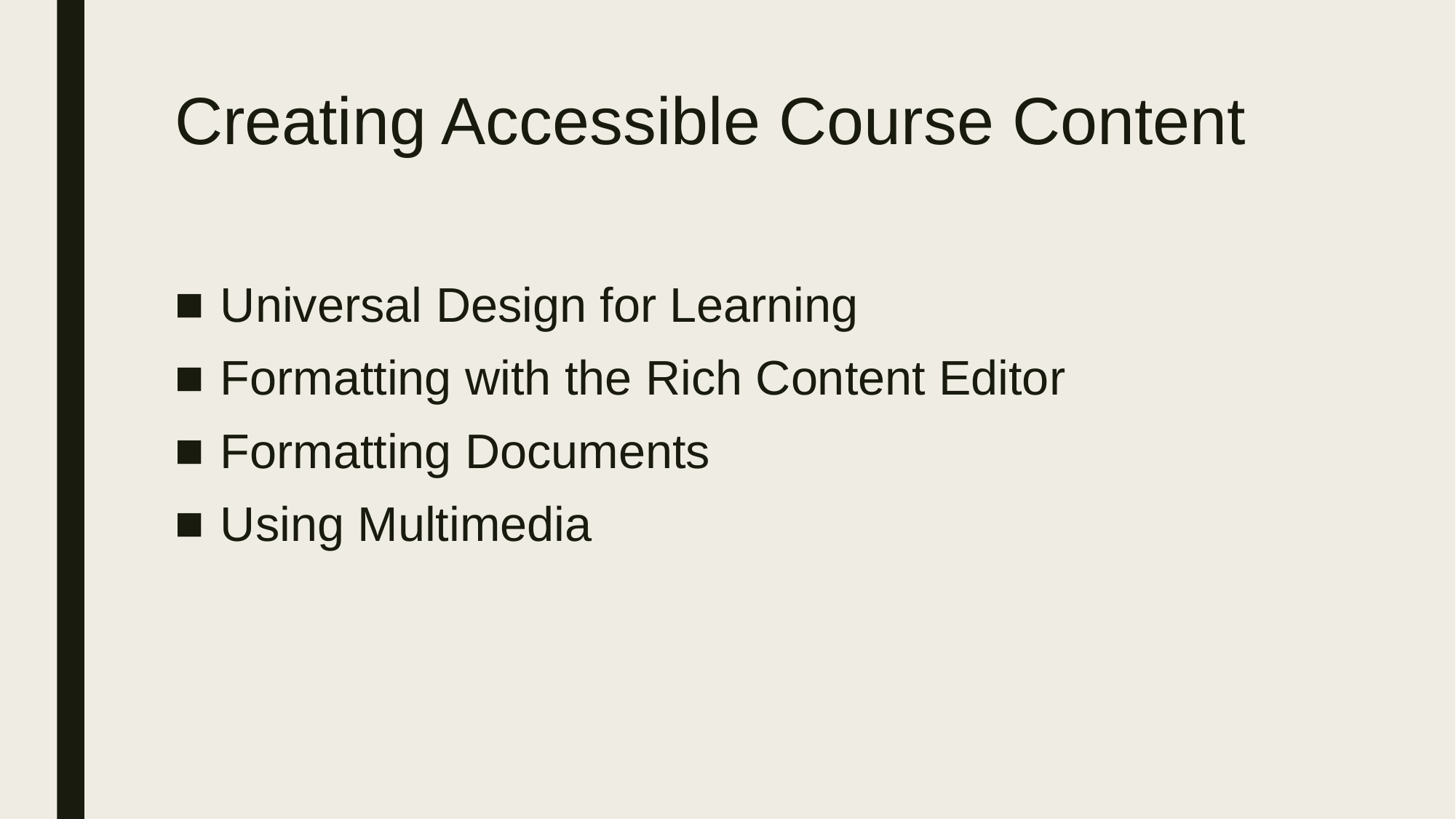

# Creating Accessible Course Content
Universal Design for Learning
Formatting with the Rich Content Editor
Formatting Documents
Using Multimedia